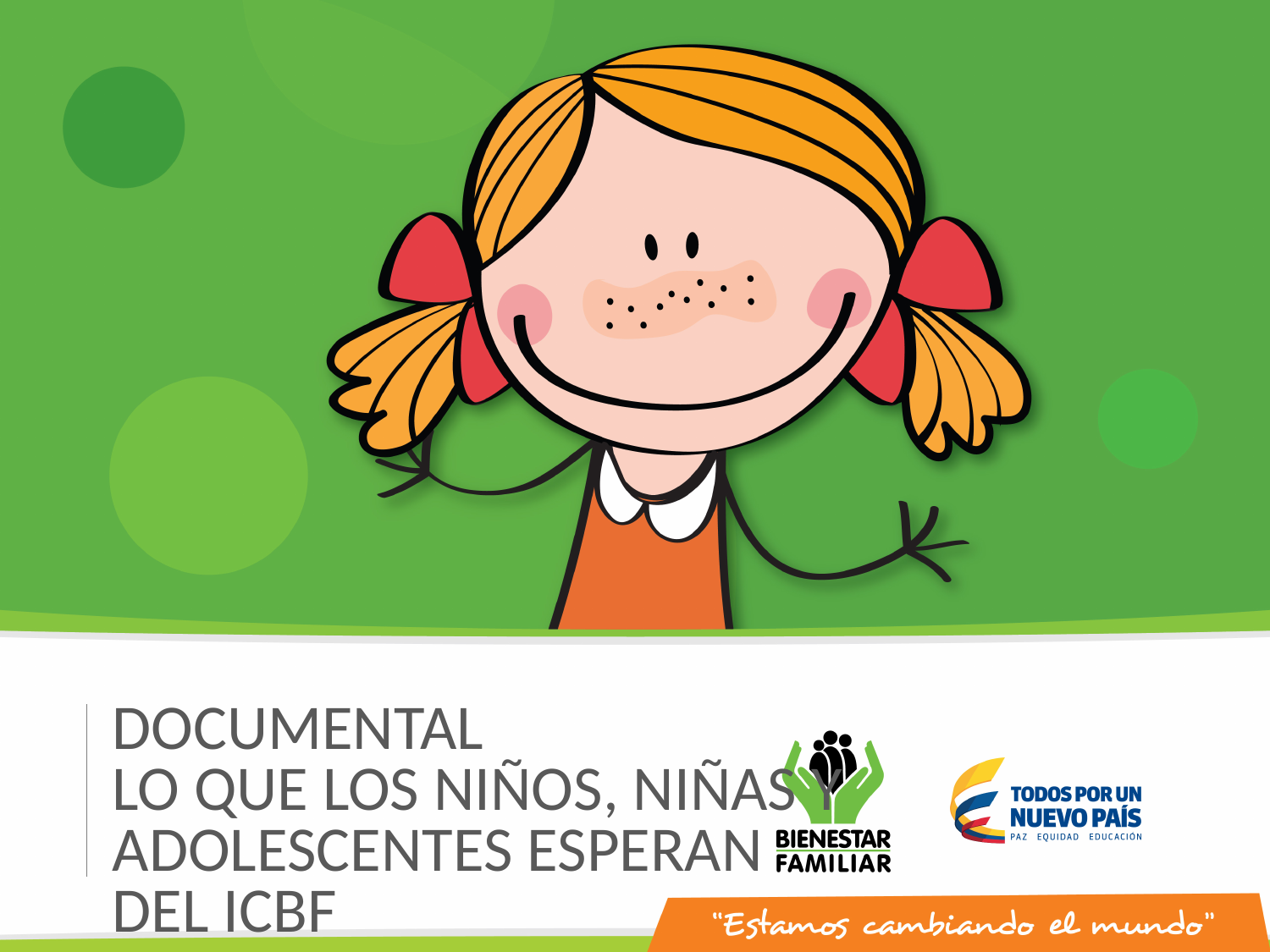

DOCUMENTAL
LO QUE LOS NIÑOS, NIÑAS Y ADOLESCENTES ESPERAN DEL ICBF